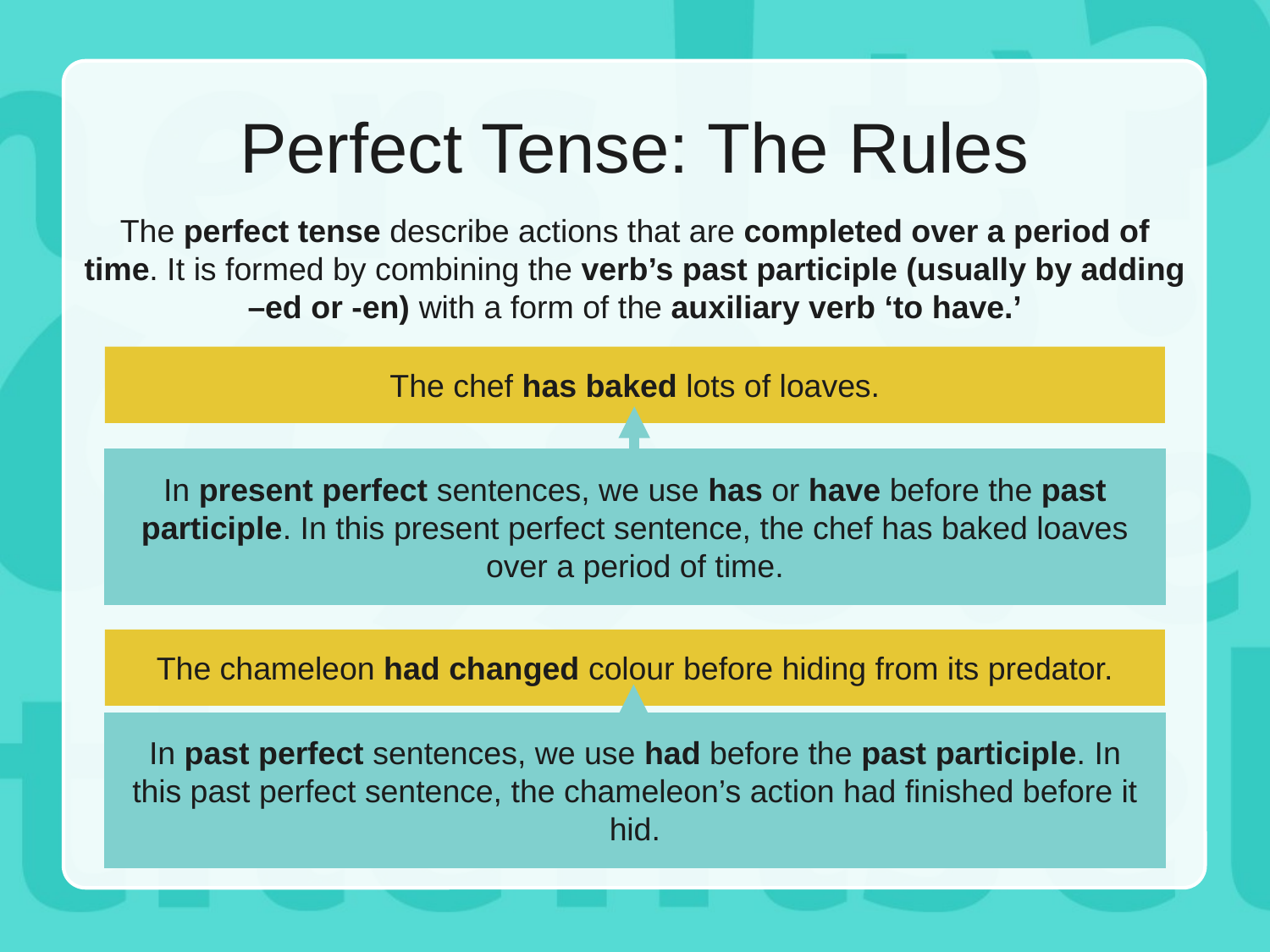

# Perfect Tense: The Rules
The perfect tense describe actions that are completed over a period of time. It is formed by combining the verb’s past participle (usually by adding –ed or -en) with a form of the auxiliary verb ‘to have.’
The chef has baked lots of loaves.
In present perfect sentences, we use has or have before the past participle. In this present perfect sentence, the chef has baked loaves over a period of time.
The chameleon had changed colour before hiding from its predator.
In past perfect sentences, we use had before the past participle. In this past perfect sentence, the chameleon’s action had finished before it hid.